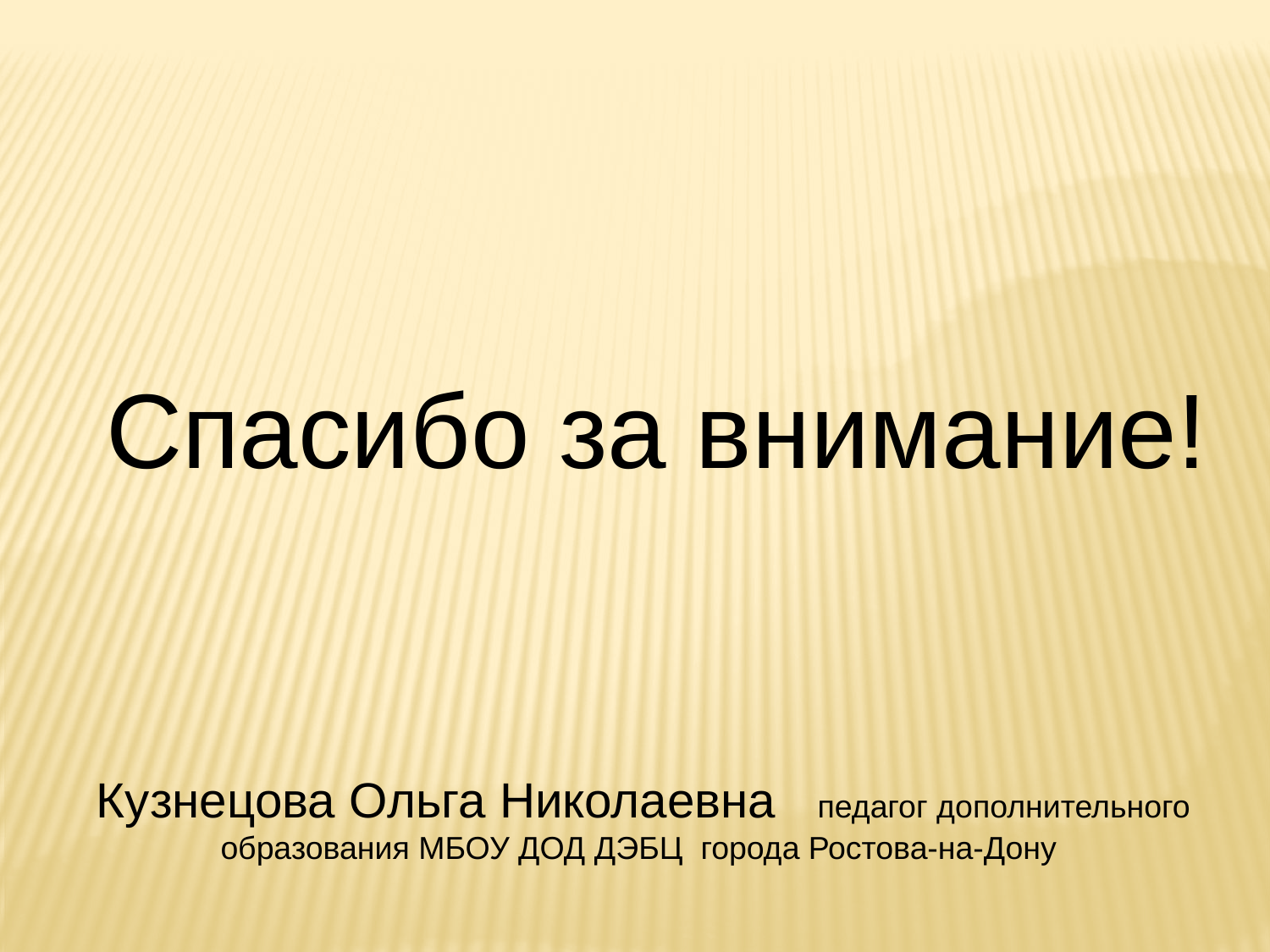

Спасибо за внимание!

Кузнецова Ольга Николаевна   педагог дополнительного образования МБОУ ДОД ДЭБЦ  города Ростова-на-Дону